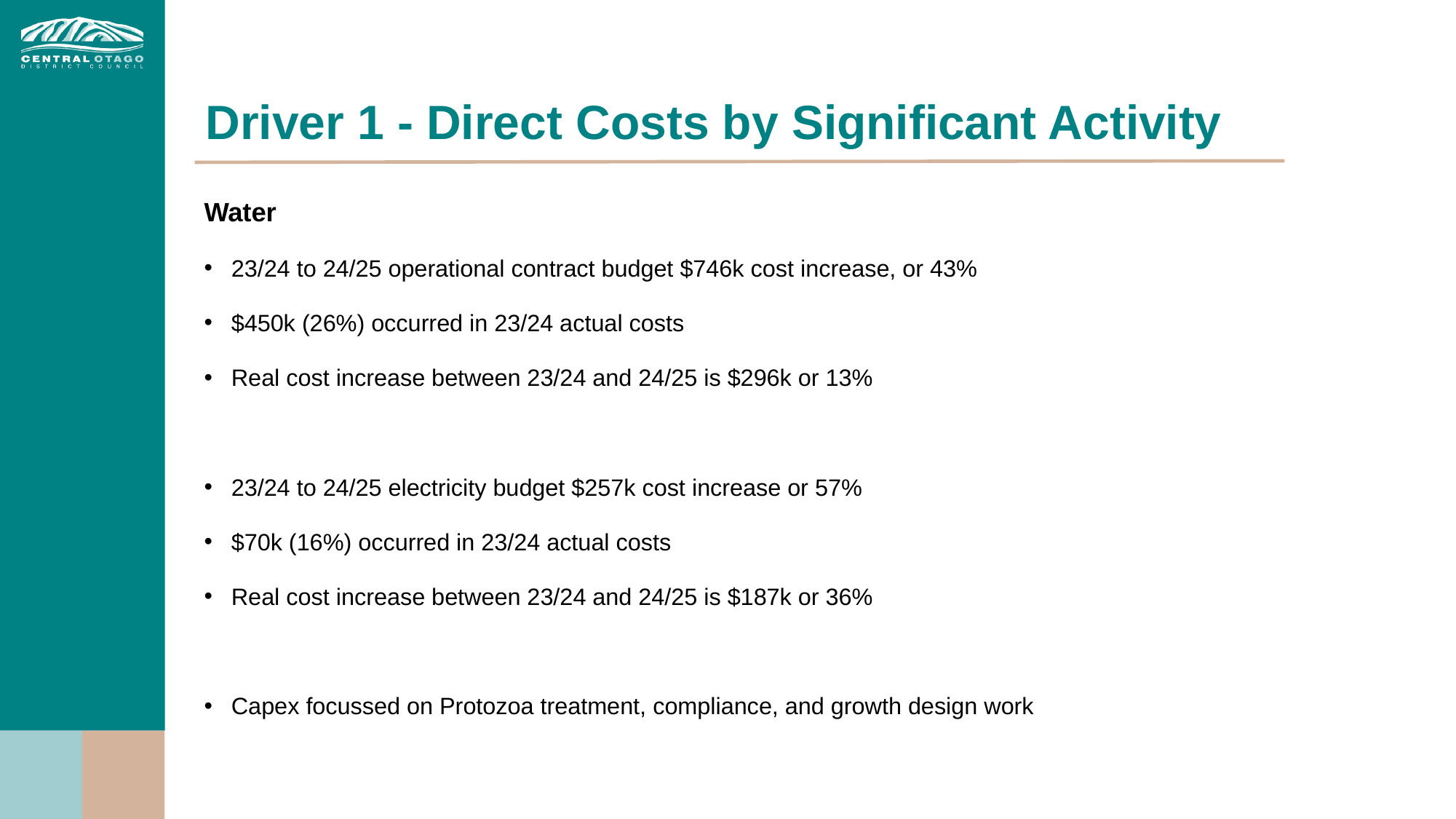

# Driver 1 - Direct Costs by Significant Activity
Water
23/24 to 24/25 operational contract budget $746k cost increase, or 43%
$450k (26%) occurred in 23/24 actual costs
Real cost increase between 23/24 and 24/25 is $296k or 13%

23/24 to 24/25 electricity budget $257k cost increase or 57%
$70k (16%) occurred in 23/24 actual costs
Real cost increase between 23/24 and 24/25 is $187k or 36%

Capex focussed on Protozoa treatment, compliance, and growth design work